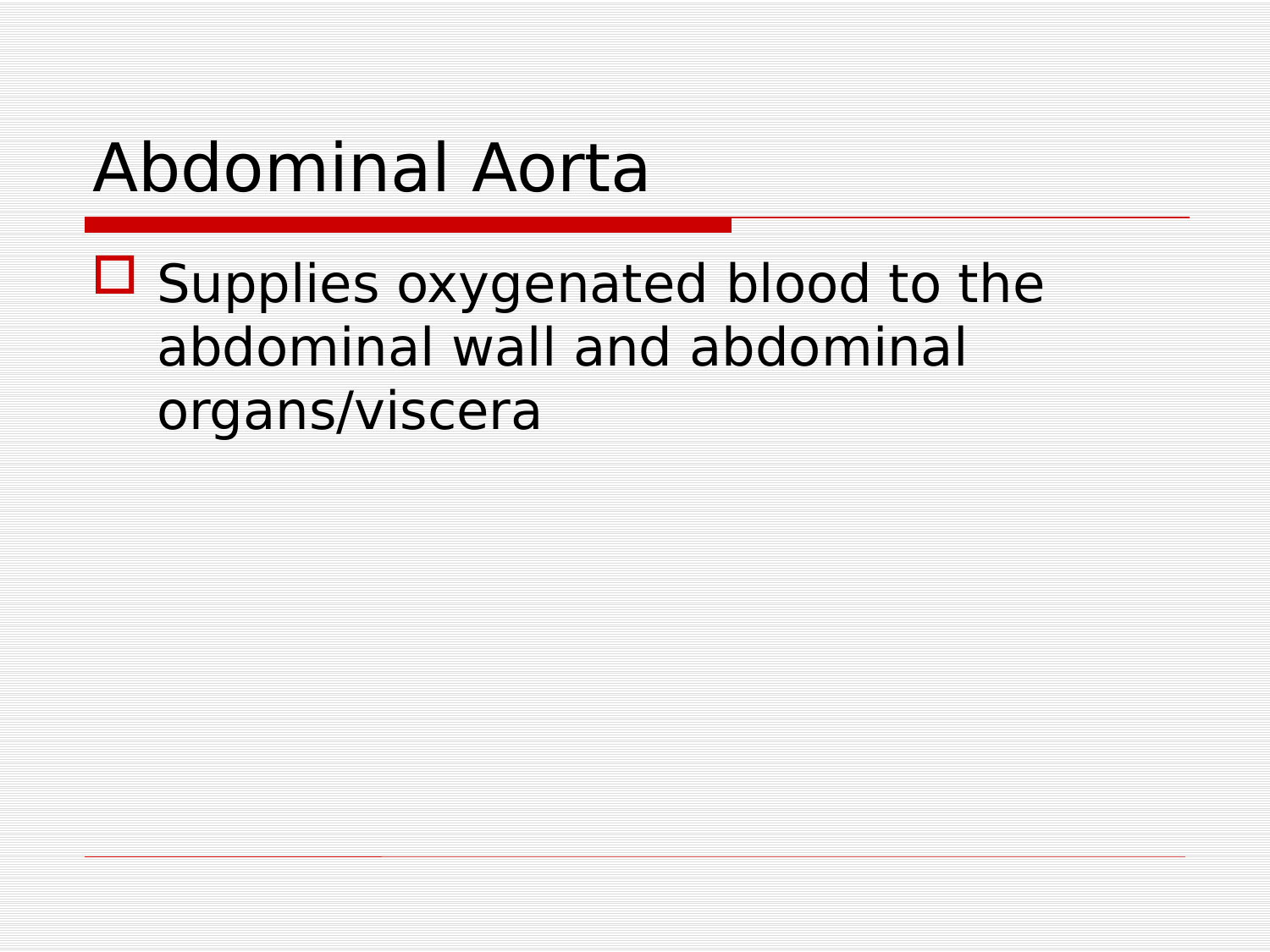

# Abdominal Aorta
Supplies oxygenated blood to the abdominal wall and abdominal organs/viscera